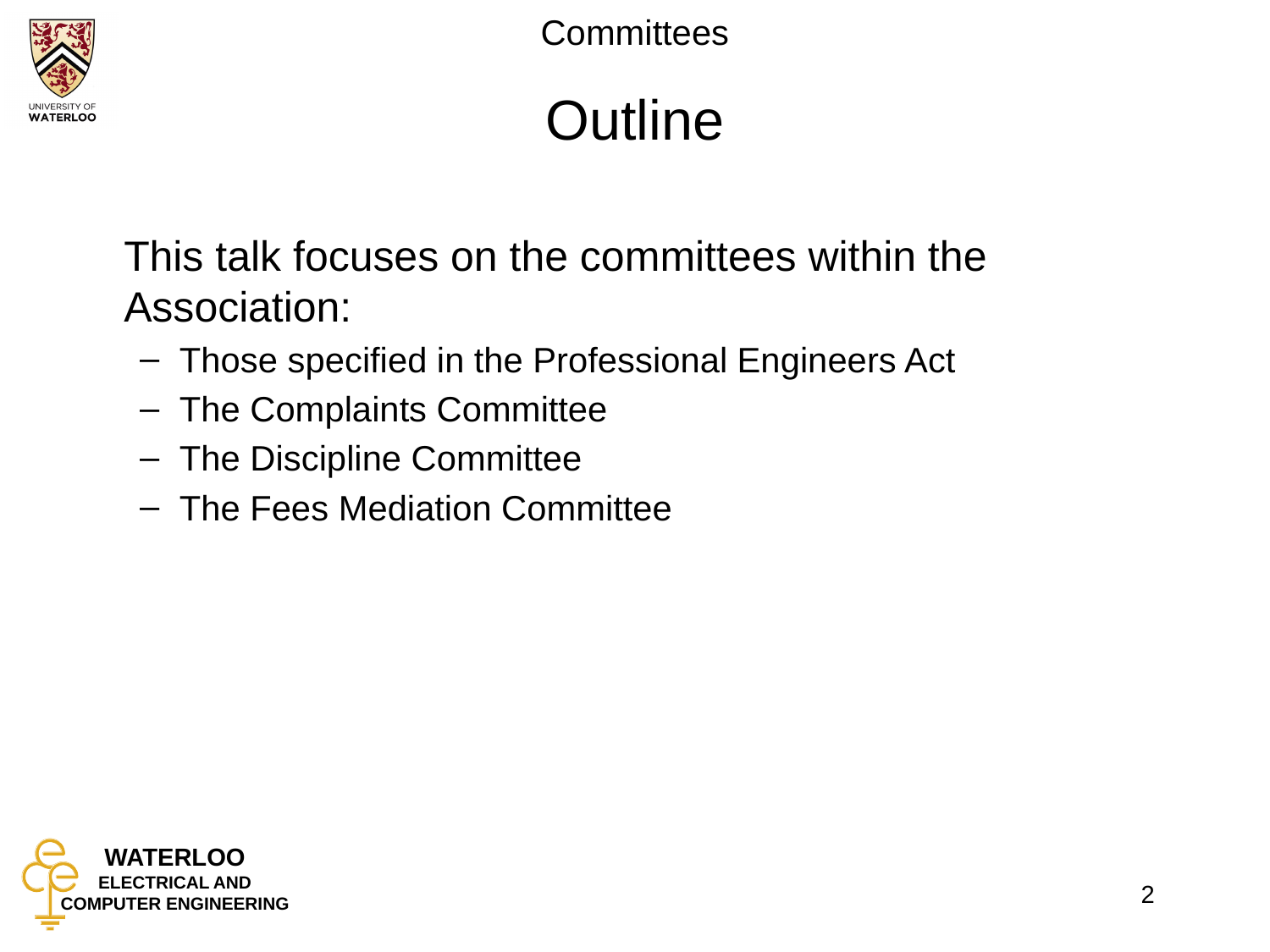

# Outline
	This talk focuses on the committees within the Association:
Those specified in the Professional Engineers Act
The Complaints Committee
The Discipline Committee
The Fees Mediation Committee